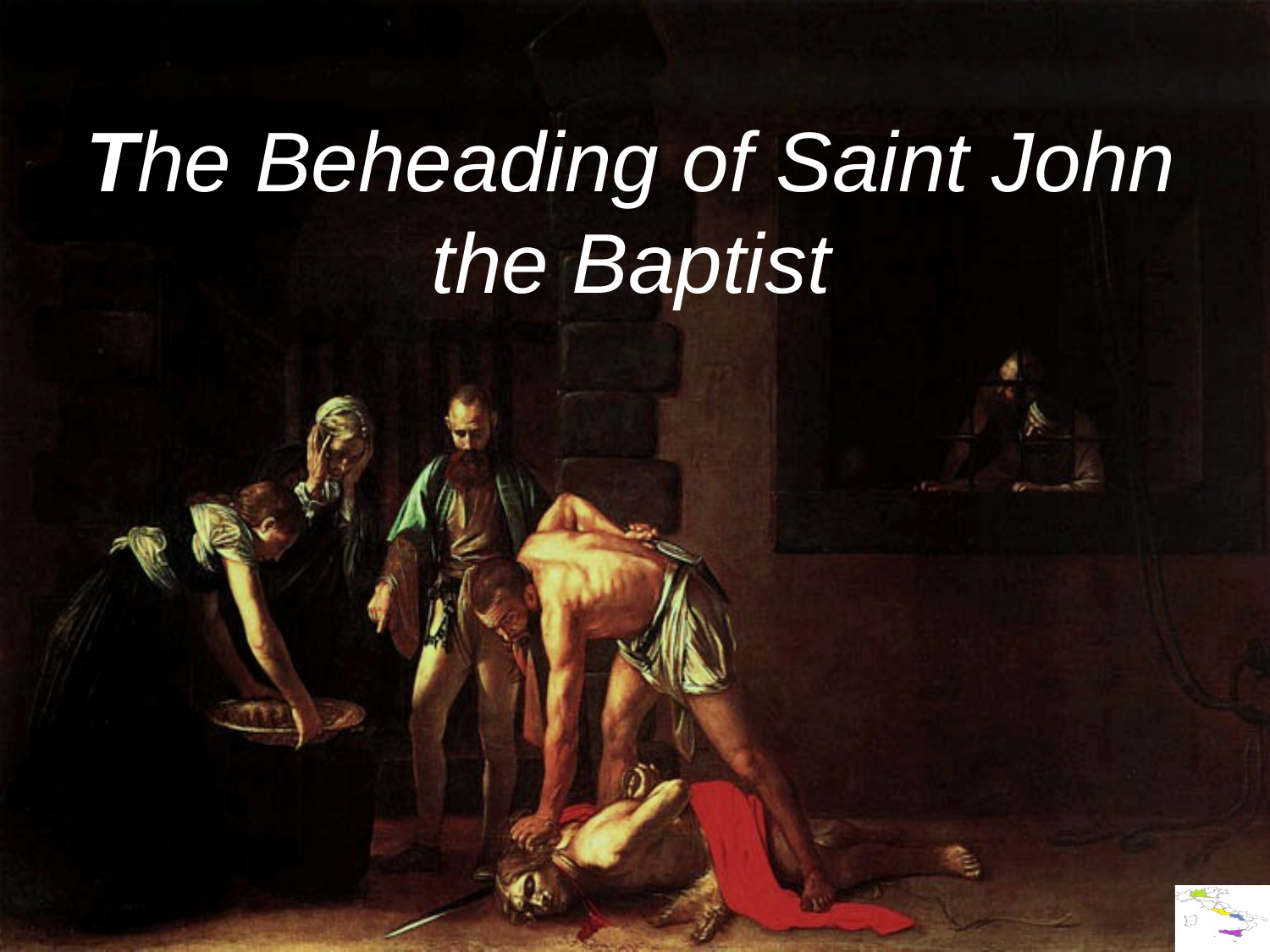

# The Beheading of Saint John the Baptist